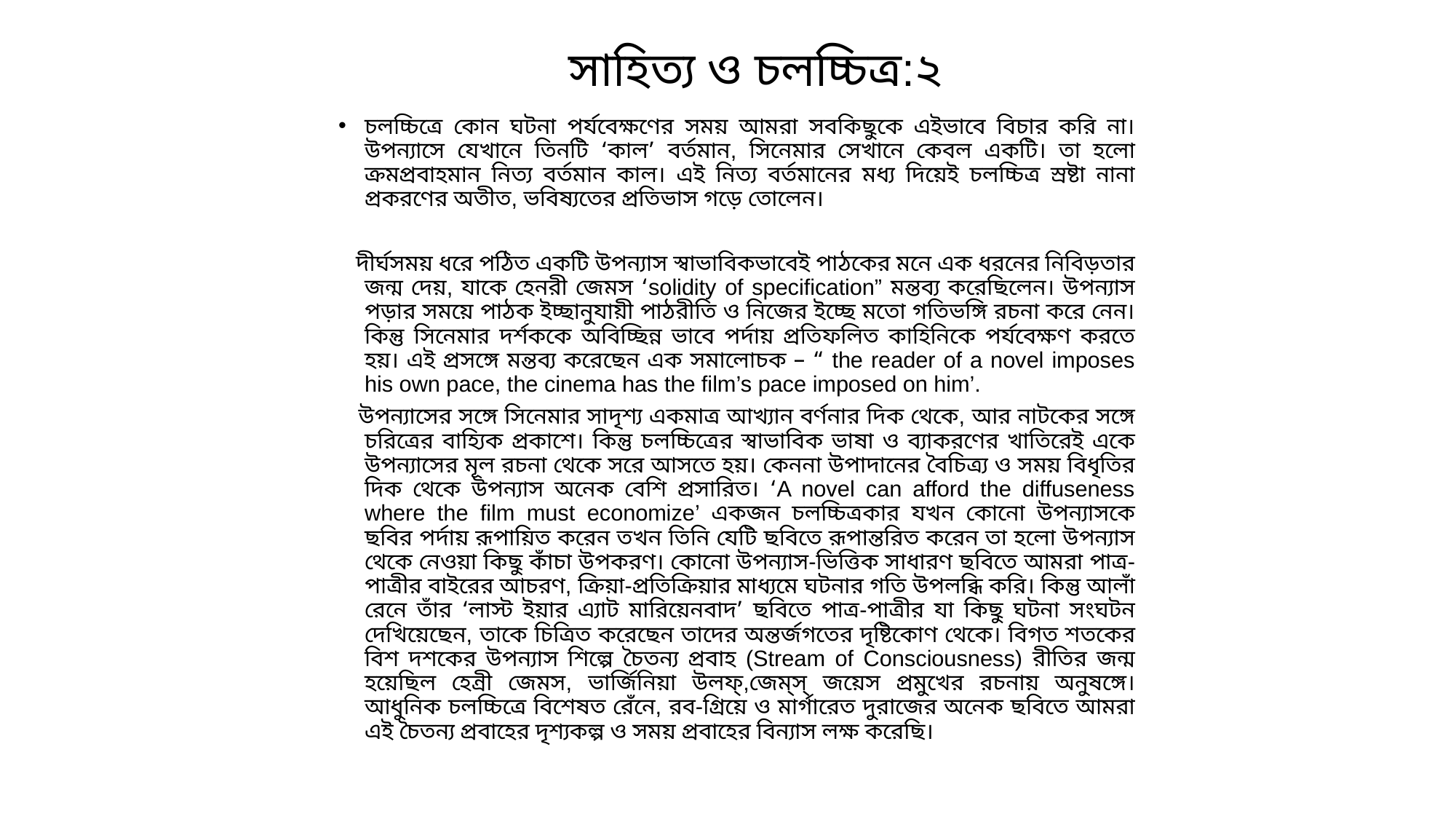

# সাহিত্য ও চলচ্চিত্র:২
চলচ্চিত্রে কোন ঘটনা পর্যবেক্ষণের সময় আমরা সবকিছুকে এইভাবে বিচার করি না। উপন্যাসে যেখানে তিনটি ‘কাল’ বর্তমান, সিনেমার সেখানে কেবল একটি। তা হলো ক্রমপ্রবাহমান নিত্য বর্তমান কাল। এই নিত্য বর্তমানের মধ্য দিয়েই চলচ্চিত্র স্রষ্টা নানা প্রকরণের অতীত, ভবিষ্যতের প্রতিভাস গড়ে তোলেন।

   দীর্ঘসময় ধরে পঠিত একটি উপন্যাস স্বাভাবিকভাবেই পাঠকের মনে এক ধরনের নিবিড়তার জন্ম দেয়, যাকে হেনরী জেমস ‘solidity of specification” মন্তব্য করেছিলেন। উপন্যাস পড়ার সময়ে পাঠক ইচ্ছানুযায়ী পাঠরীতি ও নিজের ইচ্ছে মতো গতিভঙ্গি রচনা করে নেন। কিন্তু সিনেমার দর্শককে অবিচ্ছিন্ন ভাবে পর্দায় প্রতিফলিত কাহিনিকে পর্যবেক্ষণ করতে হয়। এই প্রসঙ্গে মন্তব্য করেছেন এক সমালোচক – “ the reader of a novel imposes his own pace, the cinema has the film’s pace imposed on him’.
   উপন্যাসের সঙ্গে সিনেমার সাদৃশ্য একমাত্র আখ্যান বর্ণনার দিক থেকে, আর নাটকের সঙ্গে চরিত্রের বাহ্যিক প্রকাশে। কিন্তু চলচ্চিত্রের স্বাভাবিক ভাষা ও ব্যাকরণের খাতিরেই একে উপন্যাসের মূল রচনা থেকে সরে আসতে হয়। কেননা উপাদানের বৈচিত্র্য ও সময় বিধৃতির দিক থেকে উপন্যাস অনেক বেশি প্রসারিত। ‘A novel can afford the diffuseness where the film must economize’ একজন চলচ্চিত্রকার যখন কোনো উপন্যাসকে ছবির পর্দায় রূপায়িত করেন তখন তিনি যেটি ছবিতে রূপান্তরিত করেন তা হলো উপন্যাস থেকে নেওয়া কিছু কাঁচা উপকরণ। কোনো উপন্যাস-ভিত্তিক সাধারণ ছবিতে আমরা পাত্র-পাত্রীর বাইরের আচরণ, ক্রিয়া-প্রতিক্রিয়ার মাধ্যমে ঘটনার গতি উপলব্ধি করি। কিন্তু আলাঁ রেনে তাঁর ‘লাস্ট ইয়ার এ্যাট মারিয়েনবাদ’ ছবিতে পাত্র-পাত্রীর যা কিছু ঘটনা সংঘটন দেখিয়েছেন, তাকে চিত্রিত করেছেন তাদের অন্তর্জগতের দৃষ্টিকোণ থেকে। বিগত শতকের বিশ দশকের উপন্যাস শিল্পে চৈতন্য প্রবাহ (Stream of Consciousness) রীতির জন্ম হয়েছিল হেন্রী জেমস, ভার্জিনিয়া উলফ্‌,জেম্‌স্‌ জয়েস প্রমুখের রচনায় অনুষঙ্গে। আধুনিক চলচ্চিত্রে বিশেষত রেঁনে, রব-গ্রিয়ে ও মার্গারেত দুরাজের অনেক ছবিতে আমরা এই চৈতন্য প্রবাহের দৃশ্যকল্প ও সময় প্রবাহের বিন্যাস লক্ষ করেছি।